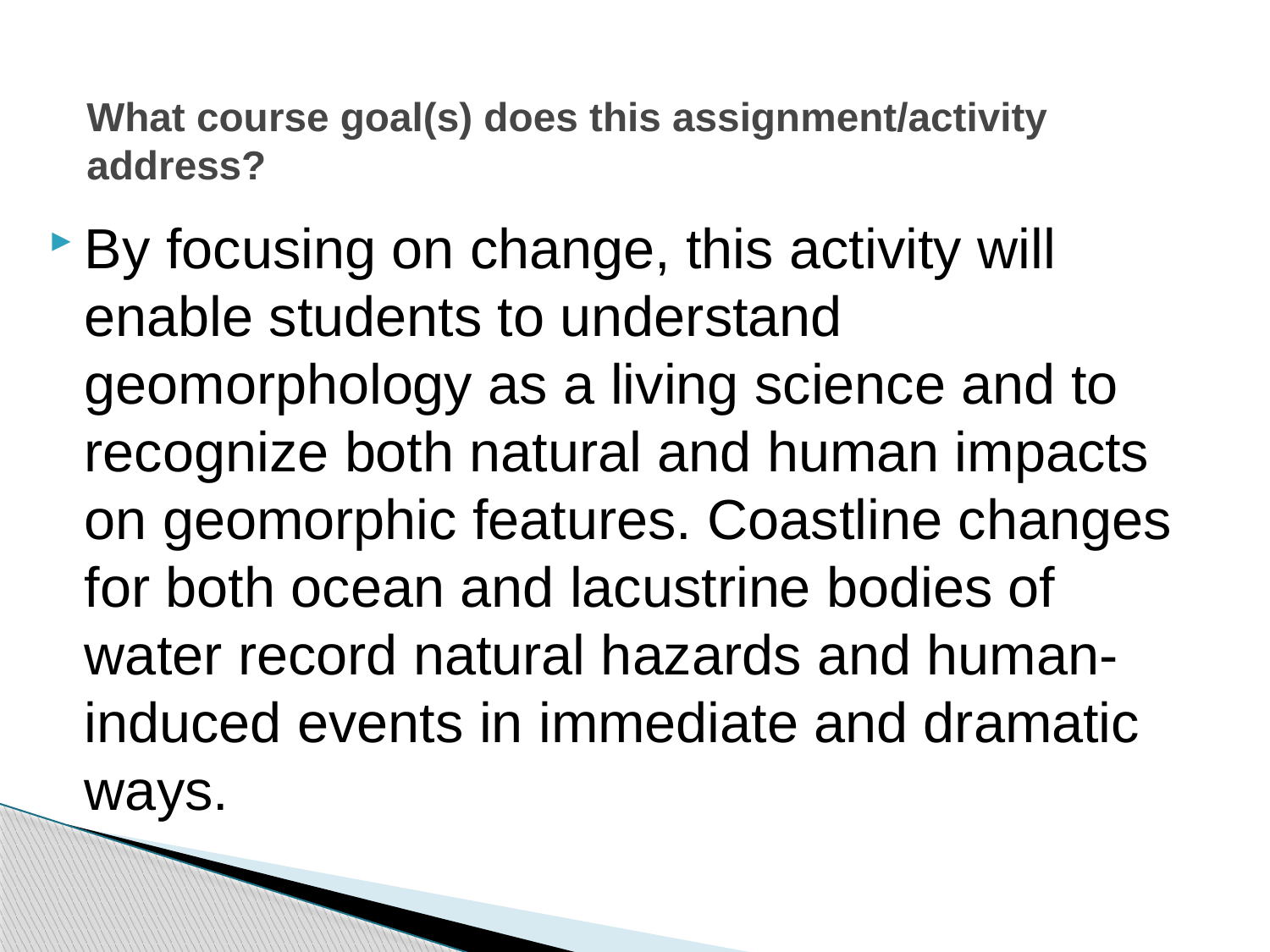

# What course goal(s) does this assignment/activity address?
By focusing on change, this activity will enable students to understand geomorphology as a living science and to recognize both natural and human impacts on geomorphic features. Coastline changes for both ocean and lacustrine bodies of water record natural hazards and human-induced events in immediate and dramatic ways.